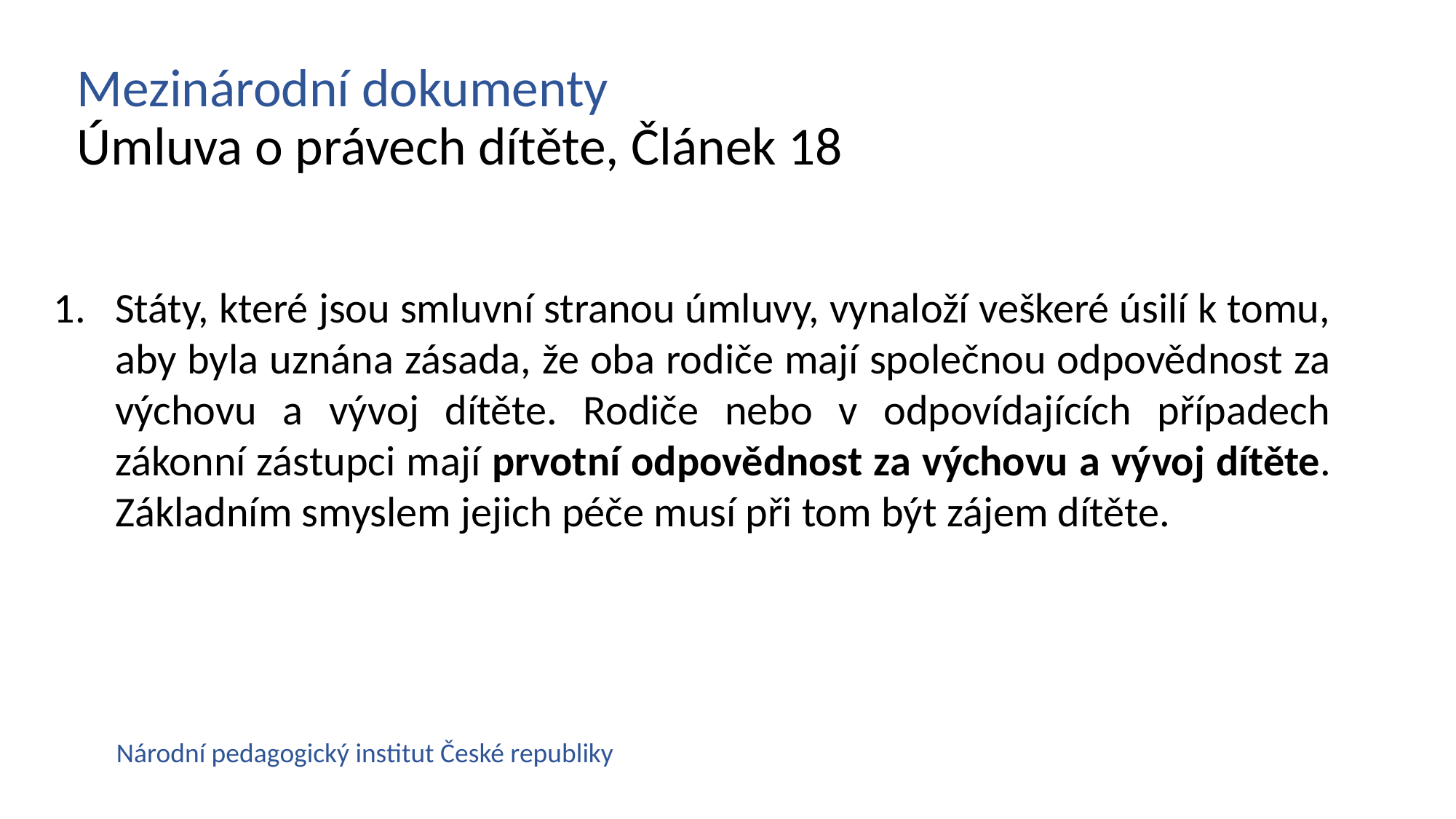

# Mezinárodní dokumenty Úmluva o právech dítěte, Článek 18

Státy, které jsou smluvní stranou úmluvy, vynaloží veškeré úsilí k tomu, aby byla uznána zásada, že oba rodiče mají společnou odpovědnost za výchovu a vývoj dítěte. Rodiče nebo v odpovídajících případech zákonní zástupci mají prvotní odpovědnost za výchovu a vývoj dítěte. Základním smyslem jejich péče musí při tom být zájem dítěte.
Národní pedagogický institut České republiky